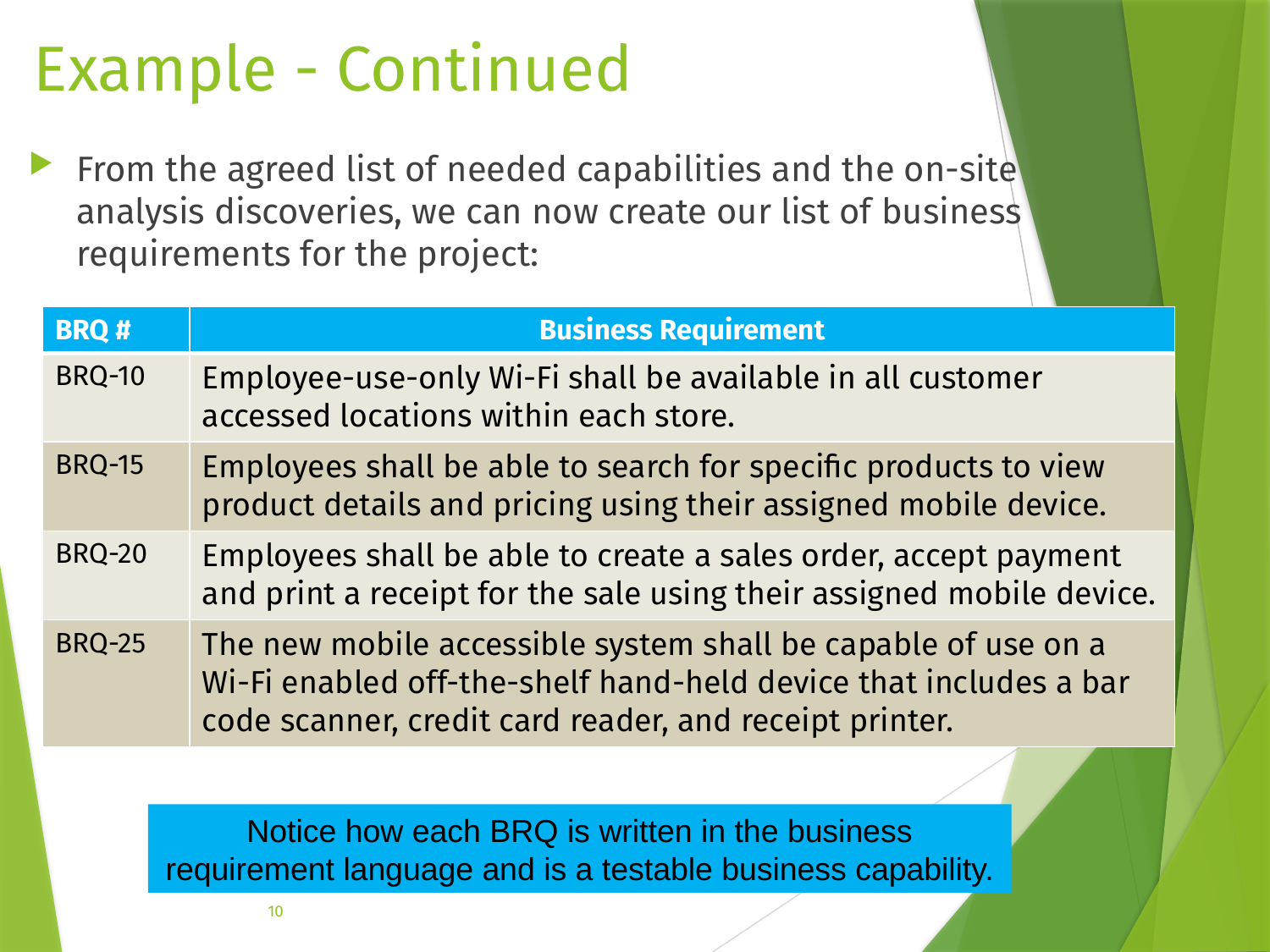

# Example - Continued
From the agreed list of needed capabilities and the on-site analysis discoveries, we can now create our list of business requirements for the project:
| BRQ # | Business Requirement |
| --- | --- |
| BRQ-10 | Employee-use-only Wi-Fi shall be available in all customer accessed locations within each store. |
| BRQ-15 | Employees shall be able to search for specific products to view product details and pricing using their assigned mobile device. |
| BRQ-20 | Employees shall be able to create a sales order, accept payment and print a receipt for the sale using their assigned mobile device. |
| BRQ-25 | The new mobile accessible system shall be capable of use on a Wi-Fi enabled off-the-shelf hand-held device that includes a bar code scanner, credit card reader, and receipt printer. |
Notice how each BRQ is written in the business requirement language and is a testable business capability.
10